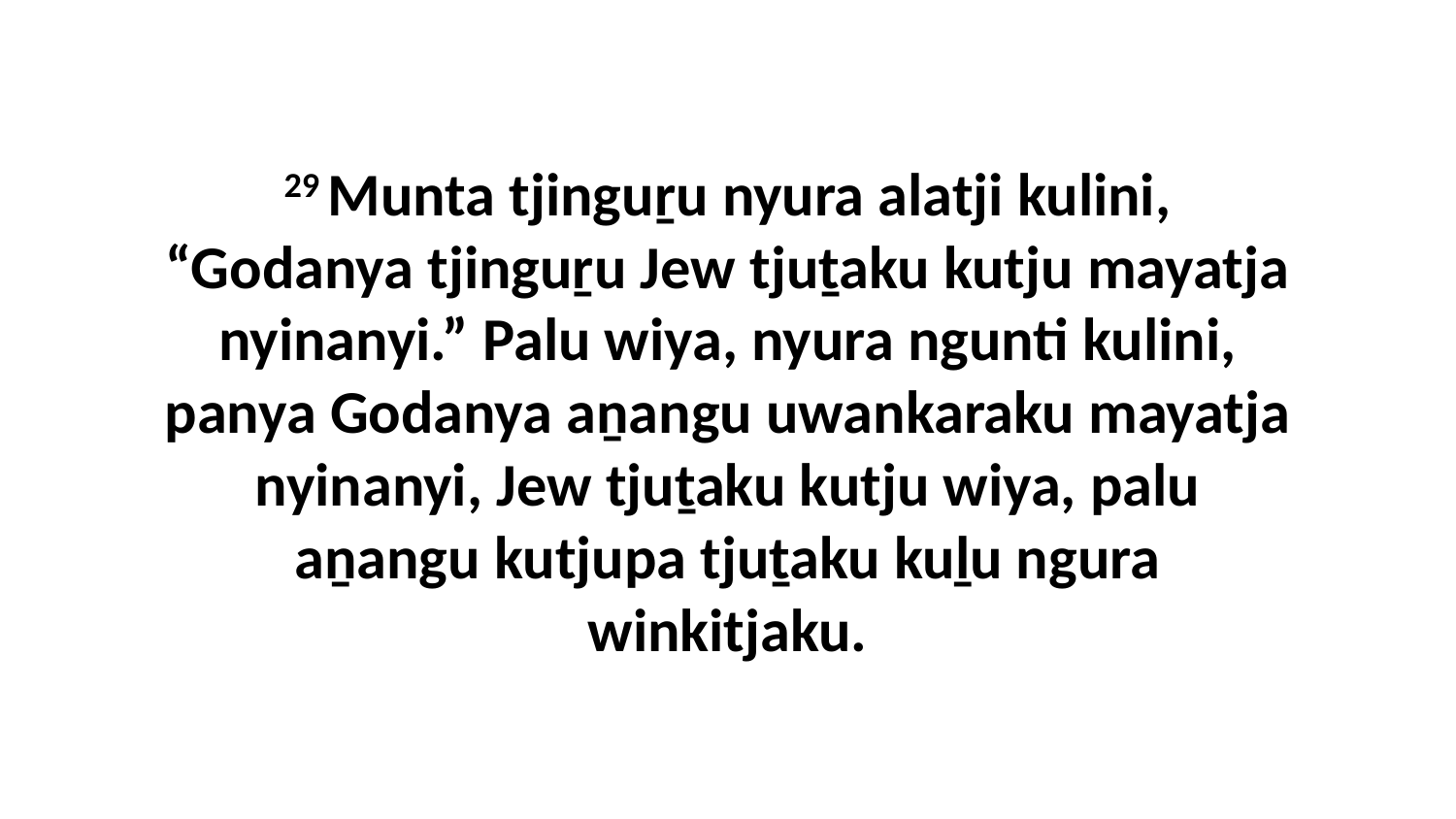

29 Munta tjinguṟu nyura alatji kulini, “Godanya tjinguṟu Jew tjuṯaku kutju mayatja nyinanyi.” Palu wiya, nyura ngunti kulini, panya Godanya aṉangu uwankaraku mayatja nyinanyi, Jew tjuṯaku kutju wiya, palu aṉangu kutjupa tjuṯaku kuḻu ngura winkitjaku.